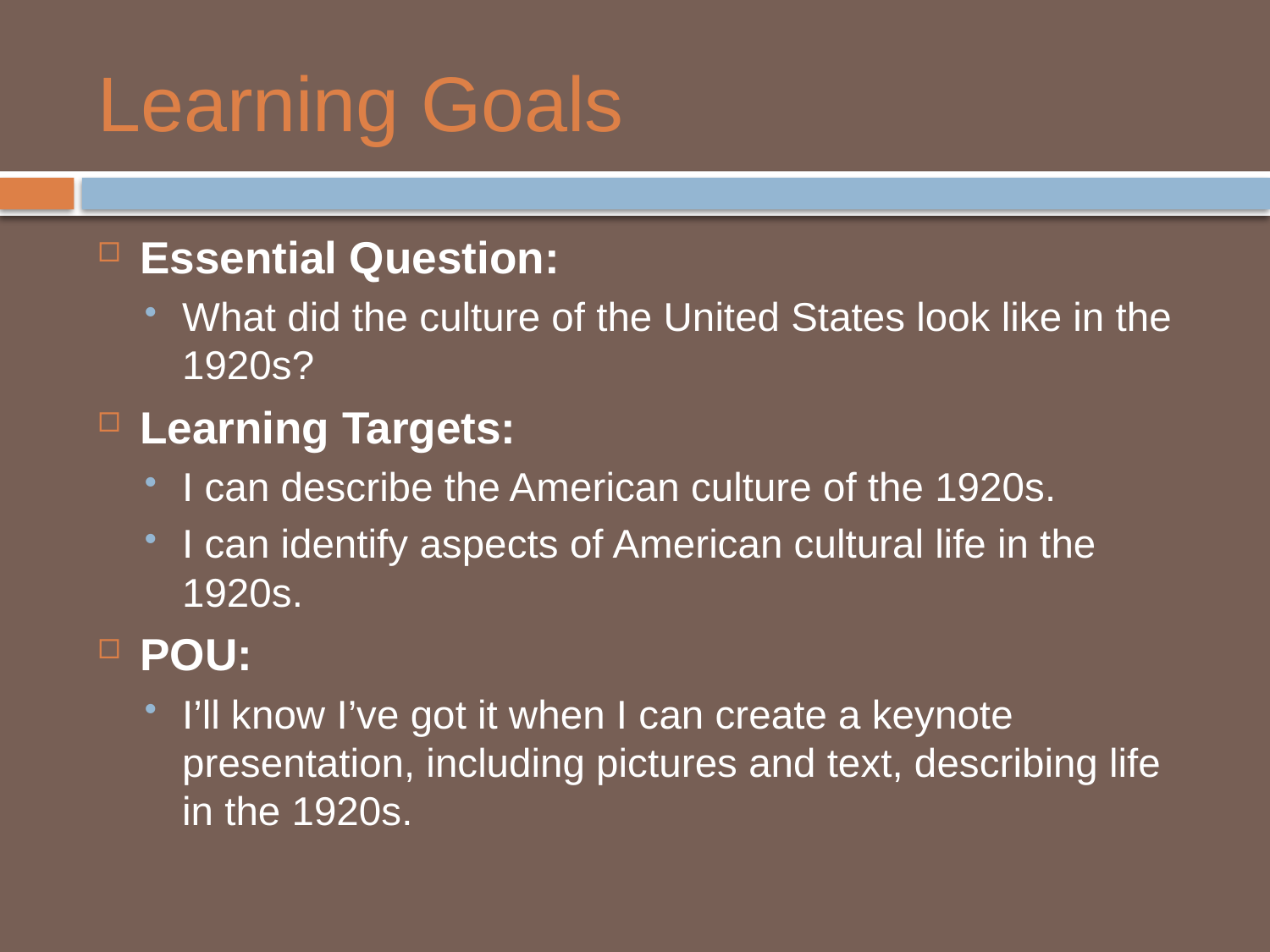

# Learning Goals
Essential Question:
What did the culture of the United States look like in the 1920s?
Learning Targets:
I can describe the American culture of the 1920s.
I can identify aspects of American cultural life in the 1920s.
POU:
I’ll know I’ve got it when I can create a keynote presentation, including pictures and text, describing life in the 1920s.